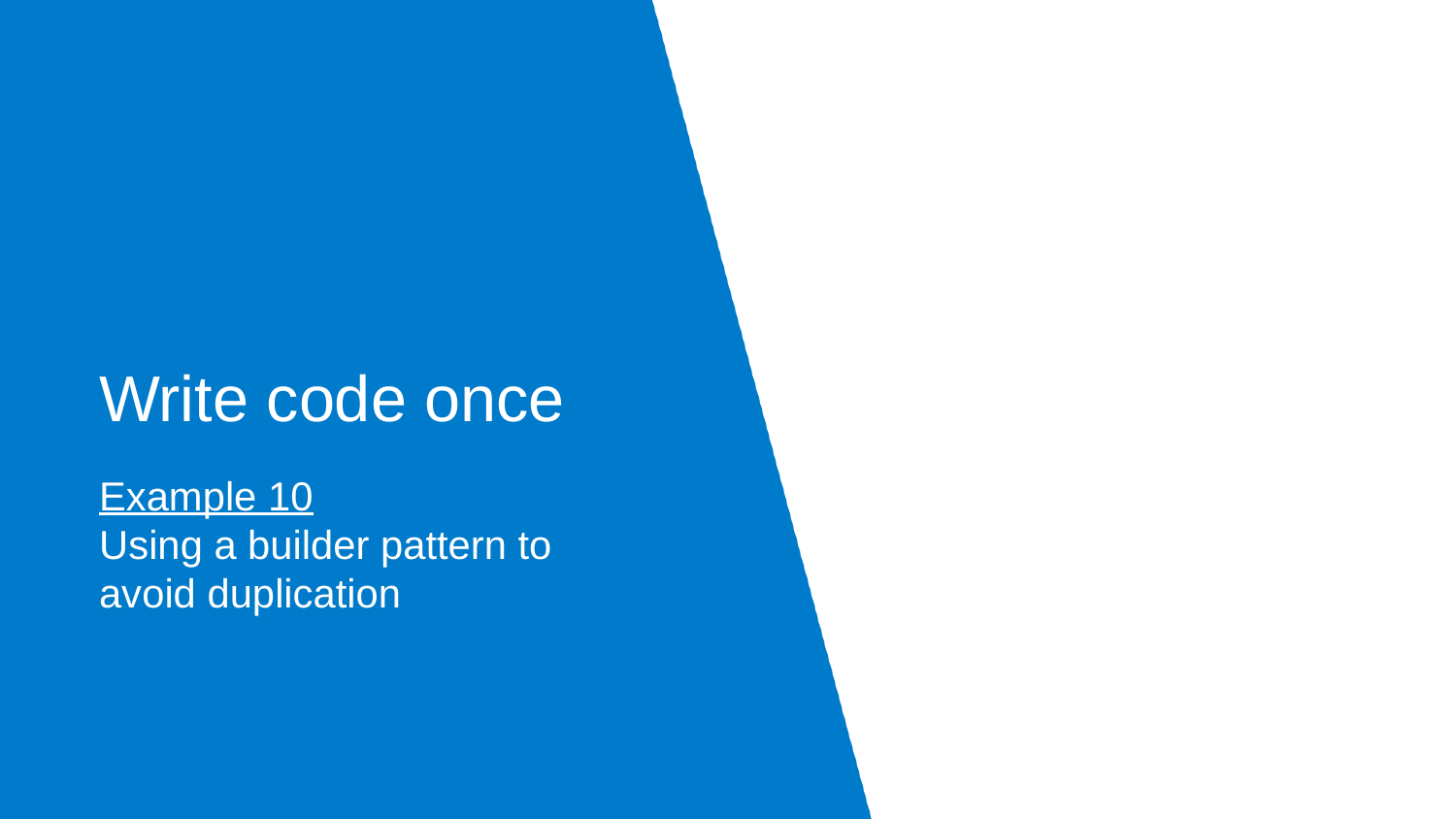

# Write code once
Example 10
Using a builder pattern to avoid duplication